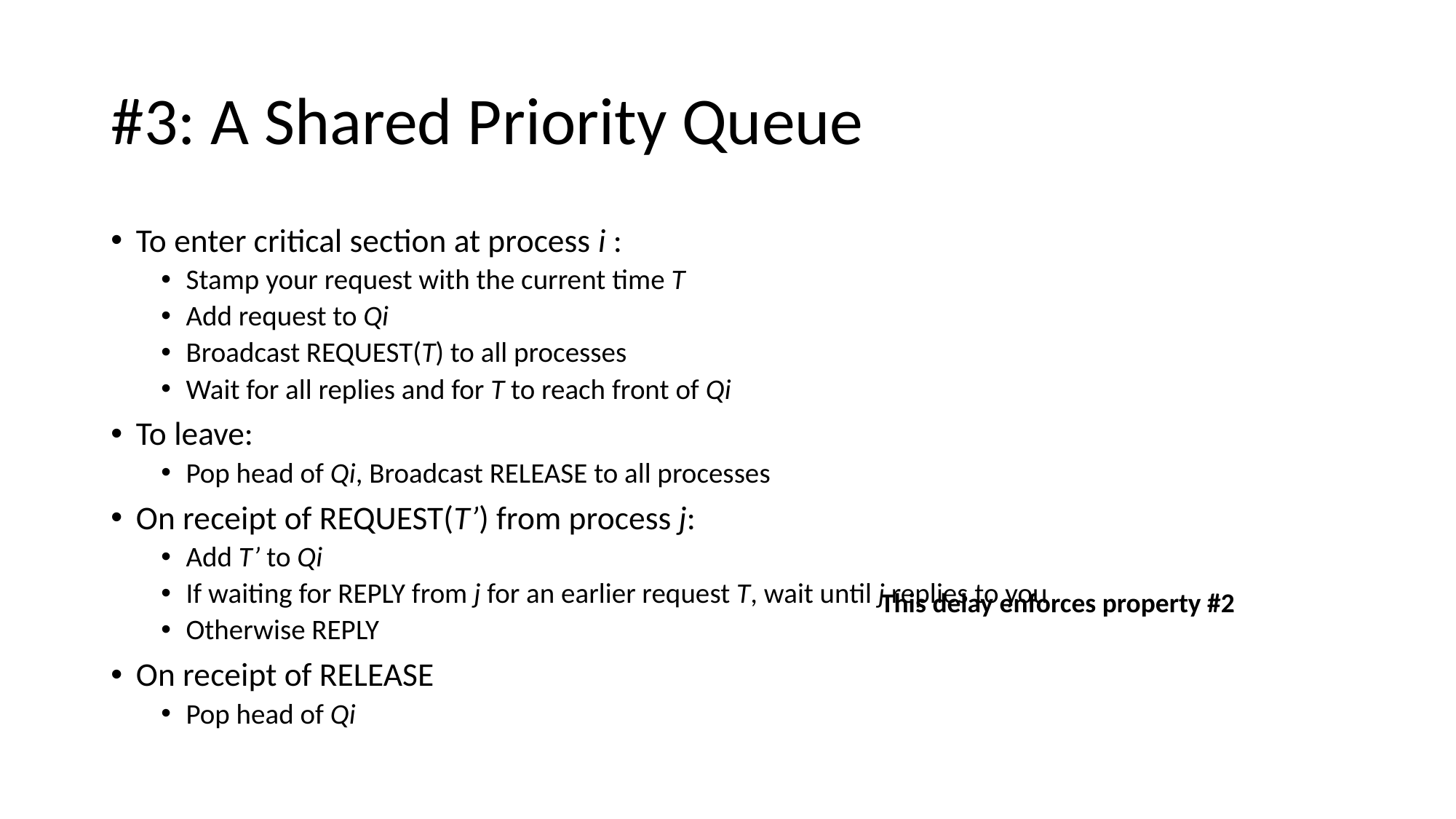

# #3: A Shared Priority Queue
To enter critical section at process i :
Stamp your request with the current time T
Add request to Qi
Broadcast REQUEST(T) to all processes
Wait for all replies and for T to reach front of Qi
To leave:
Pop head of Qi, Broadcast RELEASE to all processes
On receipt of REQUEST(T’) from process j:
Add T’ to Qi
If waiting for REPLY from j for an earlier request T, wait until j replies to you
Otherwise REPLY
On receipt of RELEASE
Pop head of Qi
This delay enforces property #2